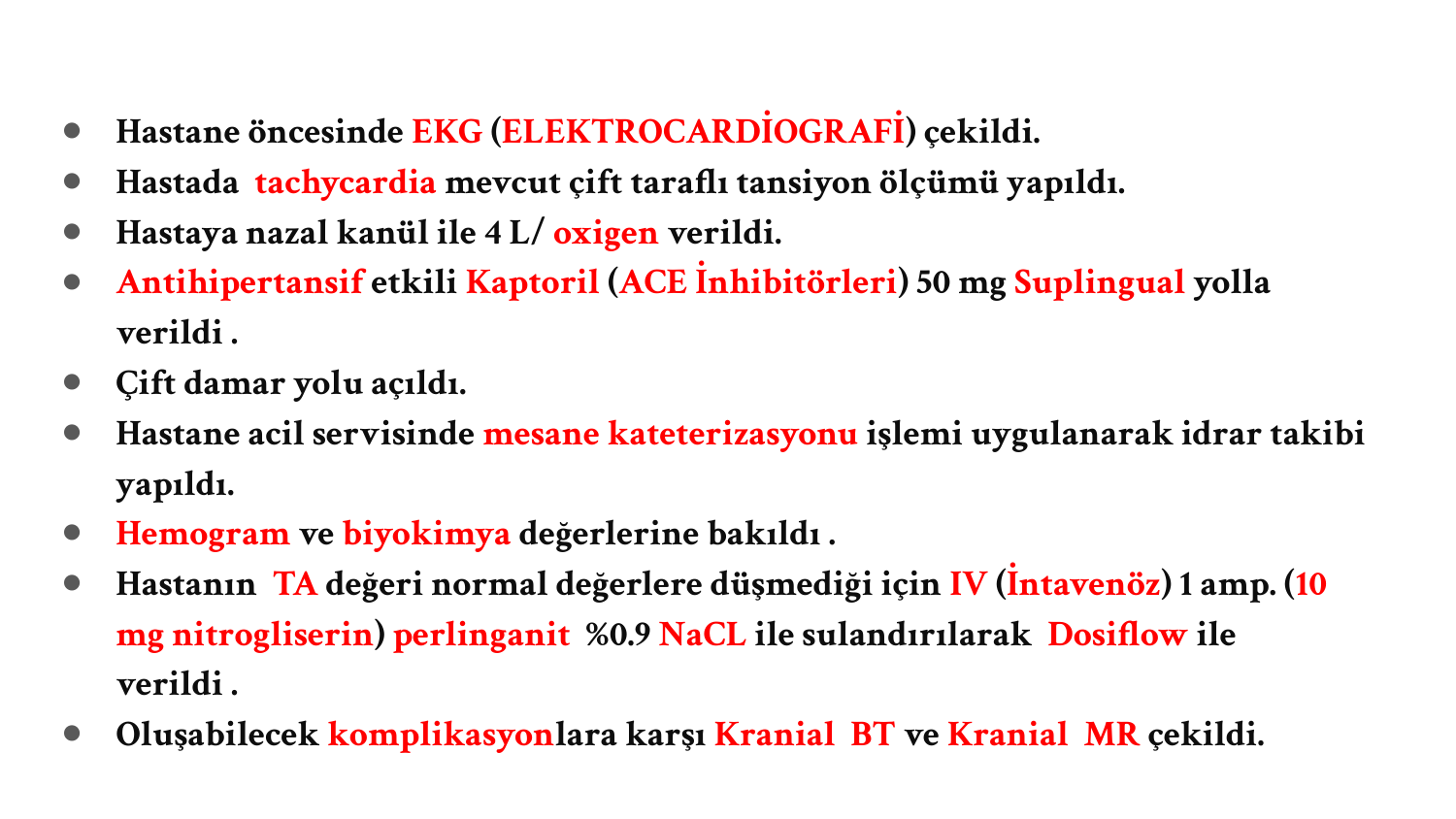

Hastane öncesinde EKG (ELEKTROCARDİOGRAFİ) çekildi.
Hastada  tachycardia mevcut çift taraflı tansiyon ölçümü yapıldı.
Hastaya nazal kanül ile 4 L/ oxigen verildi.
Antihipertansif etkili Kaptoril (ACE İnhibitörleri) 50 mg Suplingual yolla verildi .
Çift damar yolu açıldı.
Hastane acil servisinde mesane kateterizasyonu işlemi uygulanarak idrar takibi yapıldı.
Hemogram ve biyokimya değerlerine bakıldı .
Hastanın  TA değeri normal değerlere düşmediği için IV (İntavenöz) 1 amp. (10 mg nitrogliserin) perlinganit  %0.9 NaCL ile sulandırılarak  Dosiflow ile   verildi .
Oluşabilecek komplikasyonlara karşı Kranial  BT ve Kranial  MR çekildi.